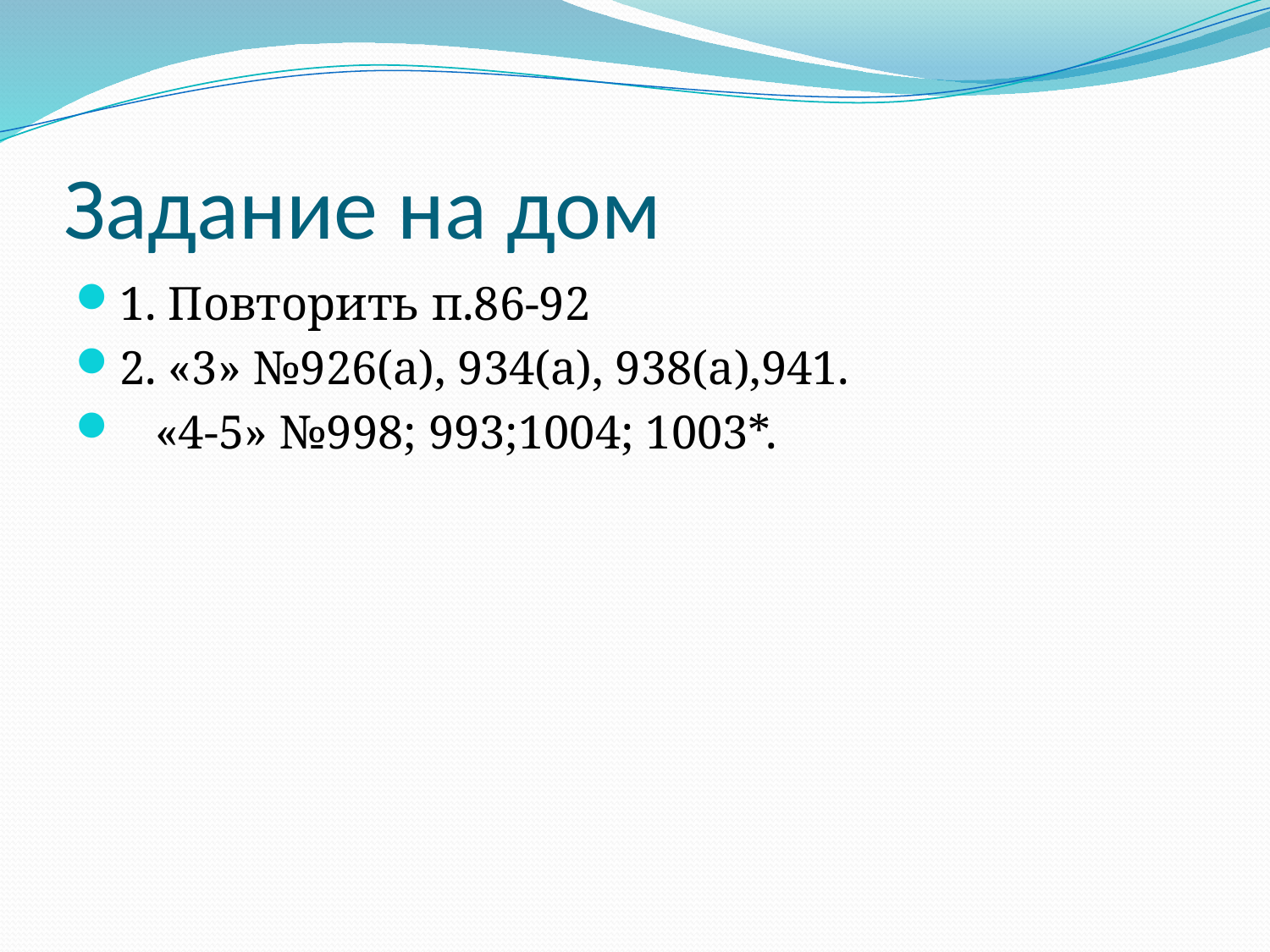

# Задание на дом
1. Повторить п.86-92
2. «3» №926(а), 934(а), 938(а),941.
   «4-5» №998; 993;1004; 1003*.